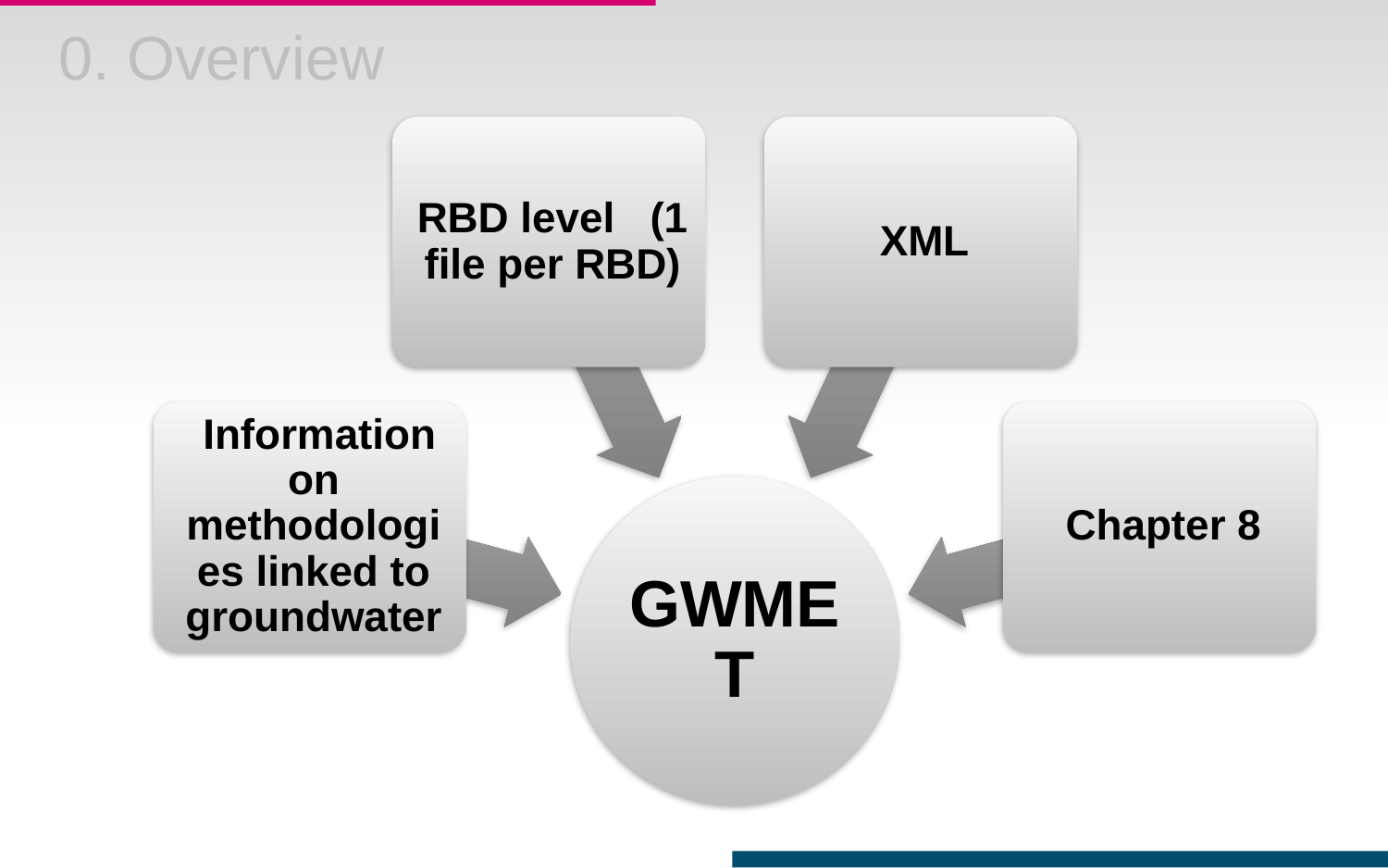

0. Overview
GWMET
 Information on methodologies linked to groundwater
RBD level   (1 file per RBD)
XML
Chapter 8